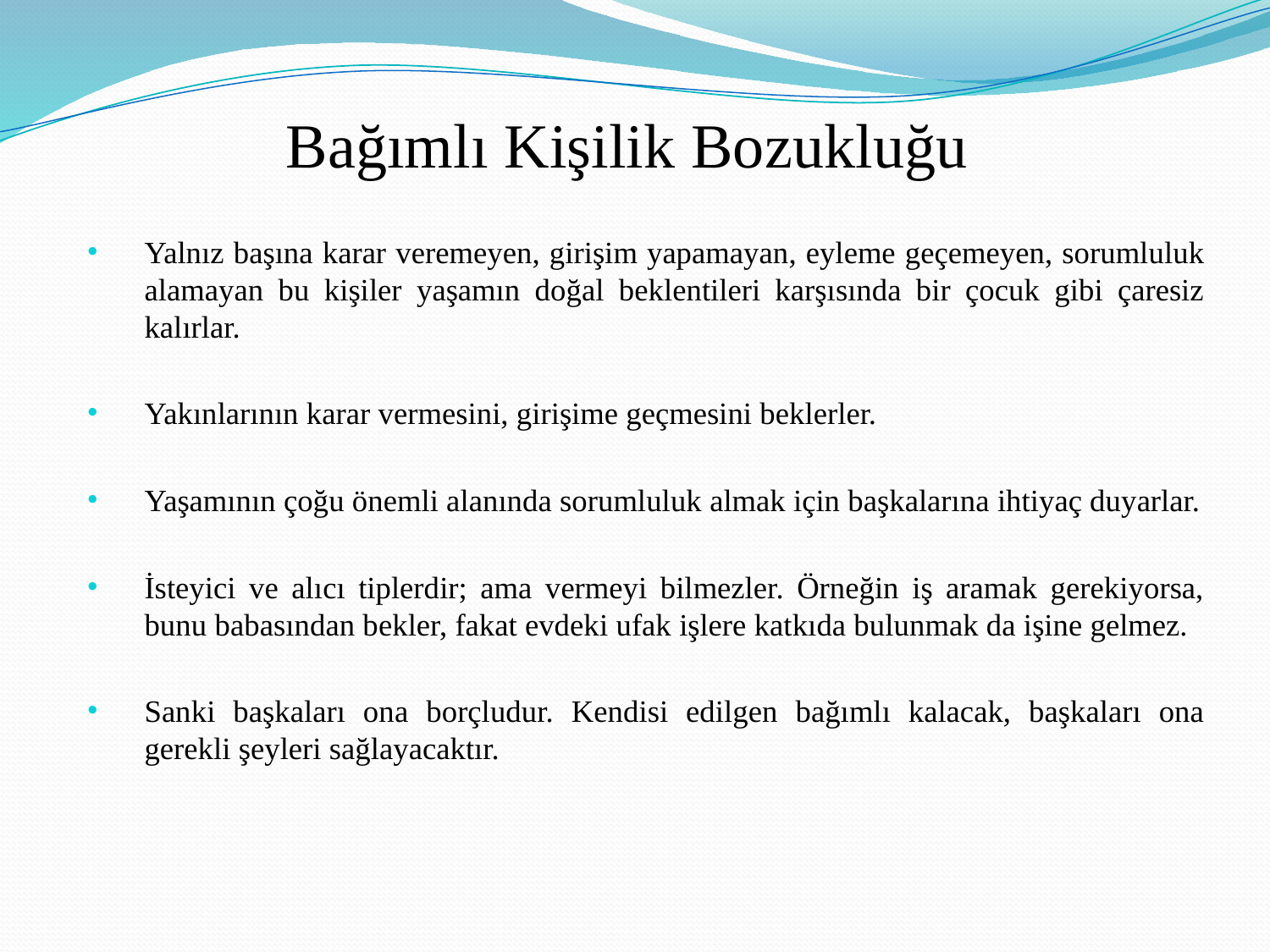

# Bağımlı Kişilik Bozukluğu
Yalnız başına karar veremeyen, girişim yapamayan, eyleme geçemeyen, sorumluluk alamayan bu kişiler yaşamın doğal beklentileri karşısında bir çocuk gibi çaresiz kalırlar.

Yakınlarının karar vermesini, girişime geçmesini beklerler.

Yaşamının çoğu önemli alanında sorumluluk almak için başkalarına ihtiyaç duyarlar.

İsteyici ve alıcı tiplerdir; ama vermeyi bilmezler. Örneğin iş aramak gerekiyorsa, bunu babasından bekler, fakat evdeki ufak işlere katkıda bulunmak da işine gelmez.

Sanki başkaları ona borçludur. Kendisi edilgen bağımlı kalacak, başkaları ona gerekli şeyleri sağlayacaktır.